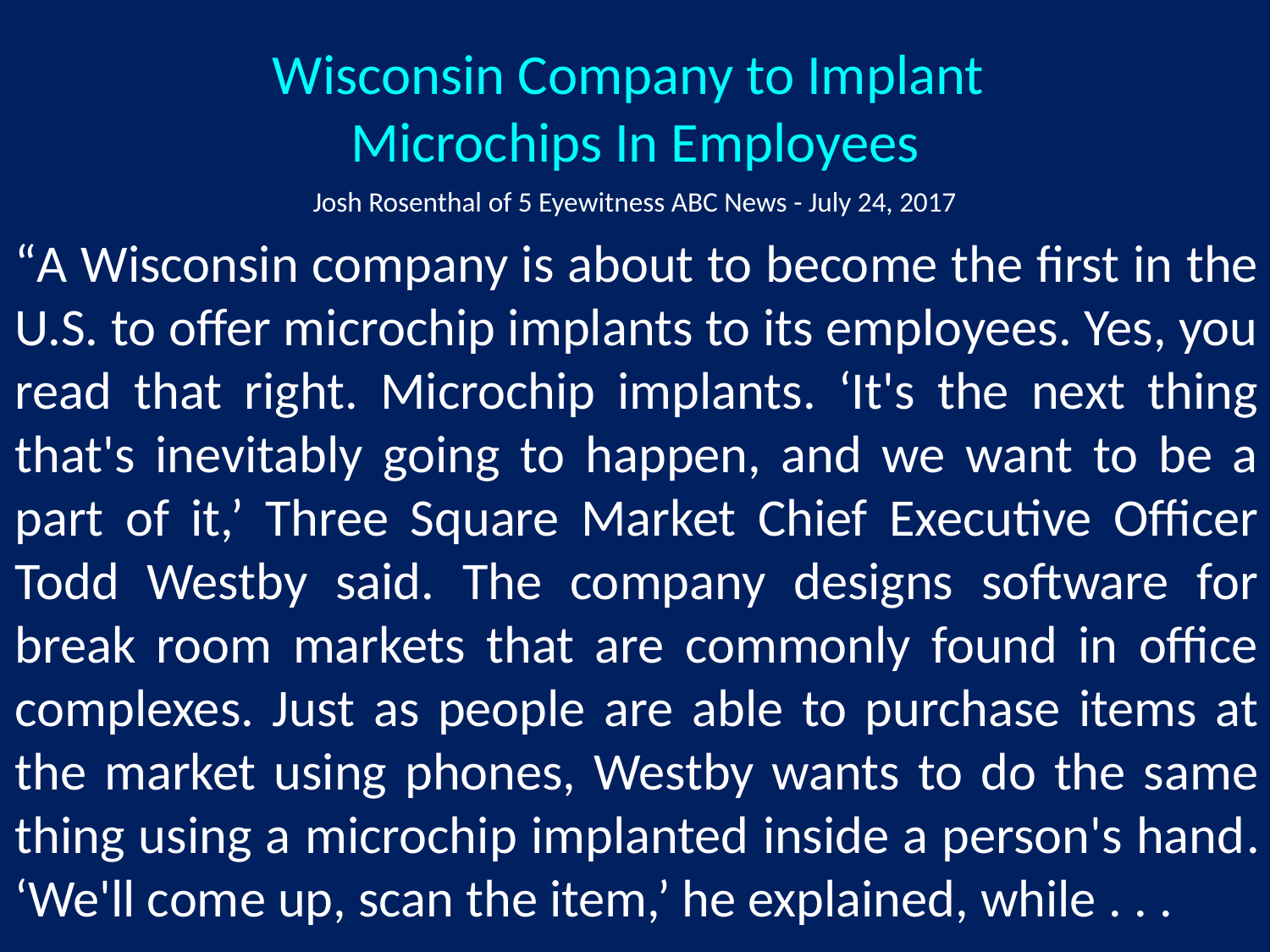

Wisconsin Company to Implant
Microchips In Employees
Josh Rosenthal of 5 Eyewitness ABC News - July 24, 2017
“A Wisconsin company is about to become the first in the U.S. to offer microchip implants to its employees. Yes, you read that right. Microchip implants. ‘It's the next thing that's inevitably going to happen, and we want to be a part of it,’ Three Square Market Chief Executive Officer Todd Westby said. The company designs software for break room markets that are commonly found in office complexes. Just as people are able to purchase items at the market using phones, Westby wants to do the same thing using a microchip implanted inside a person's hand. ‘We'll come up, scan the item,’ he explained, while . . .